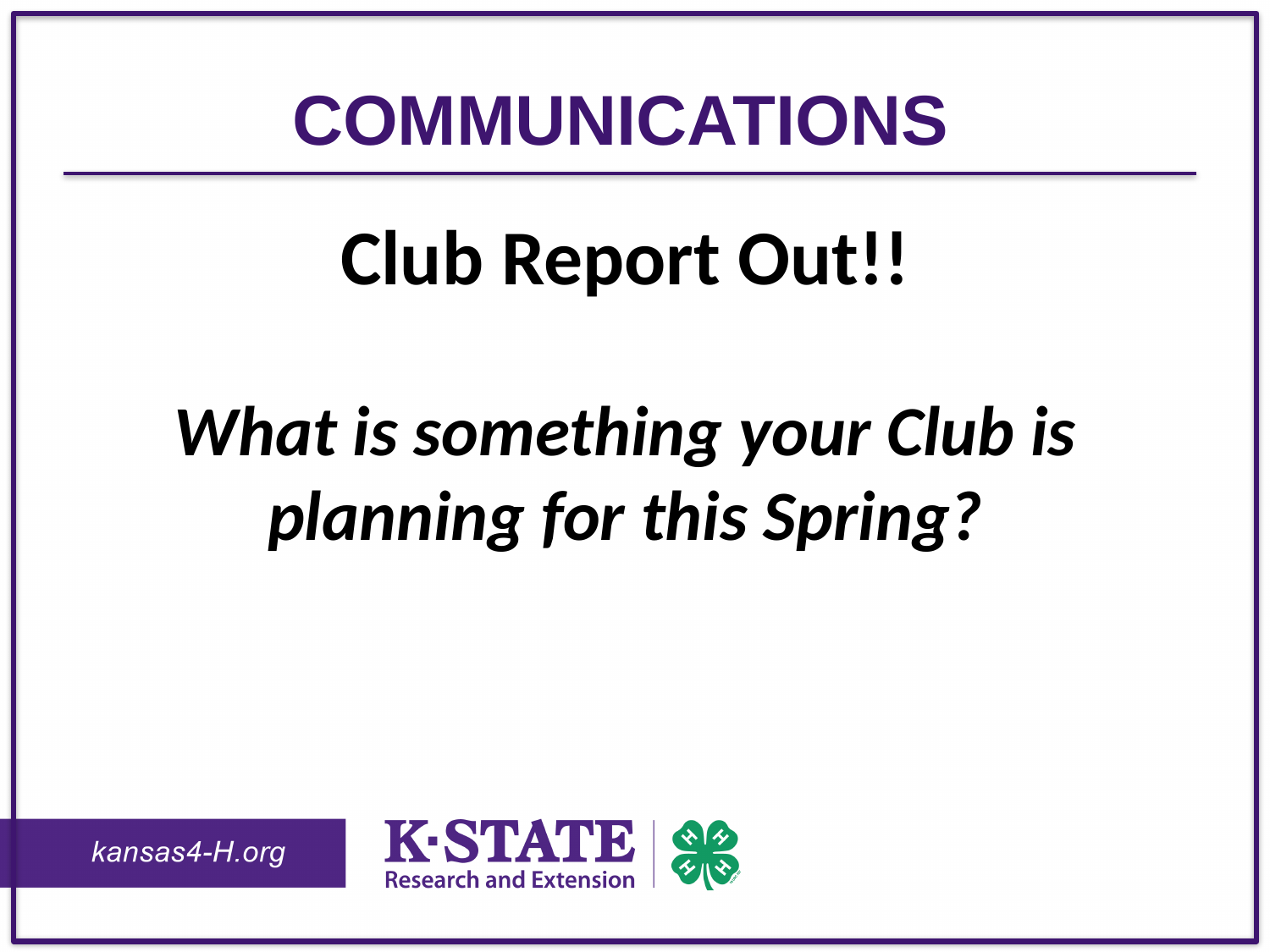

# Communications
Club Report Out!!

What is something your Club is planning for this Spring?